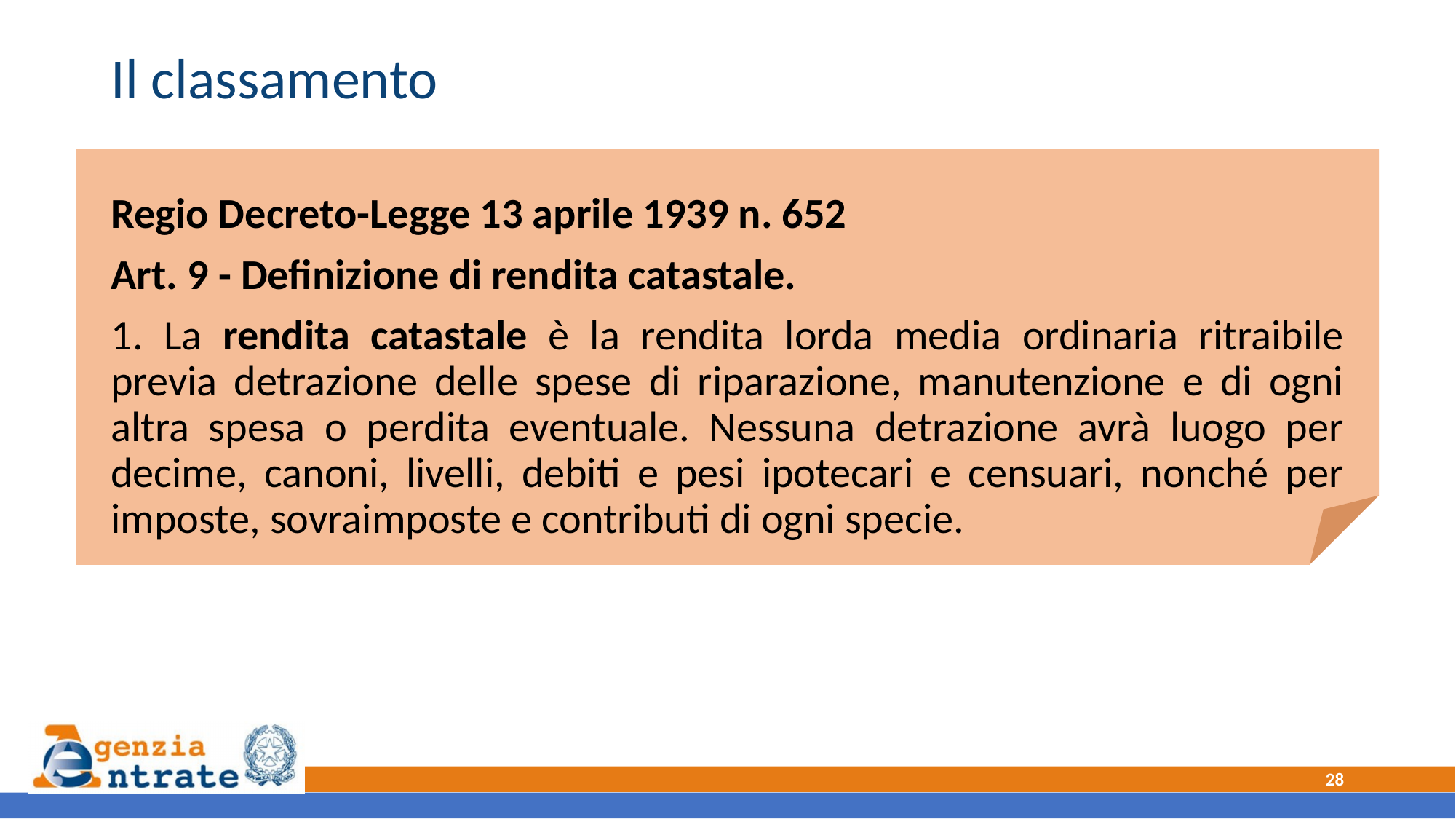

# Il classamento

Regio Decreto-Legge 13 aprile 1939 n. 652
Art. 9 - Definizione di rendita catastale.
1. La rendita catastale è la rendita lorda media ordinaria ritraibile previa detrazione delle spese di riparazione, manutenzione e di ogni altra spesa o perdita eventuale. Nessuna detrazione avrà luogo per decime, canoni, livelli, debiti e pesi ipotecari e censuari, nonché per imposte, sovraimposte e contributi di ogni specie.